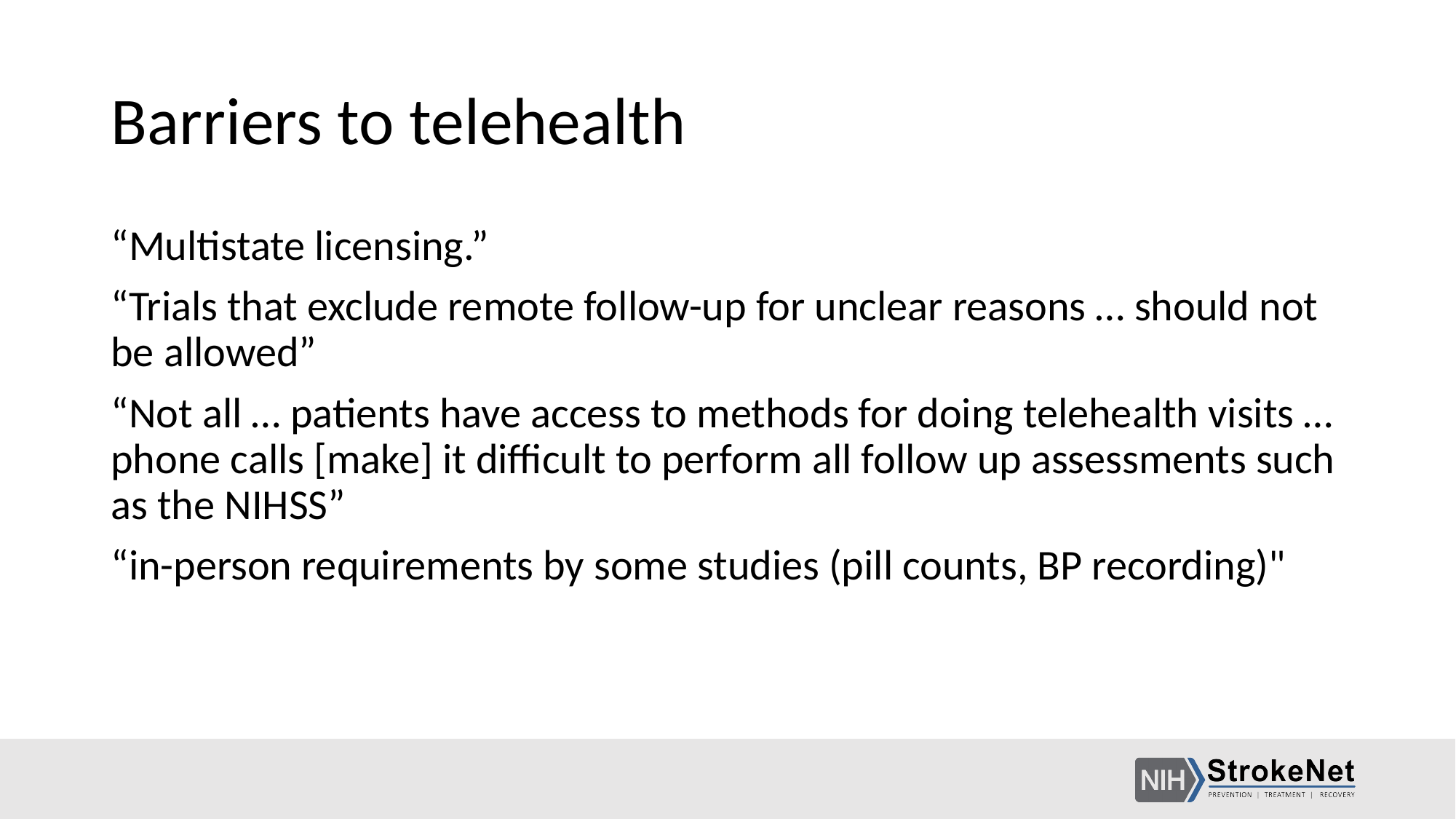

# Barriers to telehealth
“Multistate licensing.”
“Trials that exclude remote follow-up for unclear reasons … should not be allowed”
“Not all … patients have access to methods for doing telehealth visits … phone calls [make] it difficult to perform all follow up assessments such as the NIHSS”
“in-person requirements by some studies (pill counts, BP recording)"